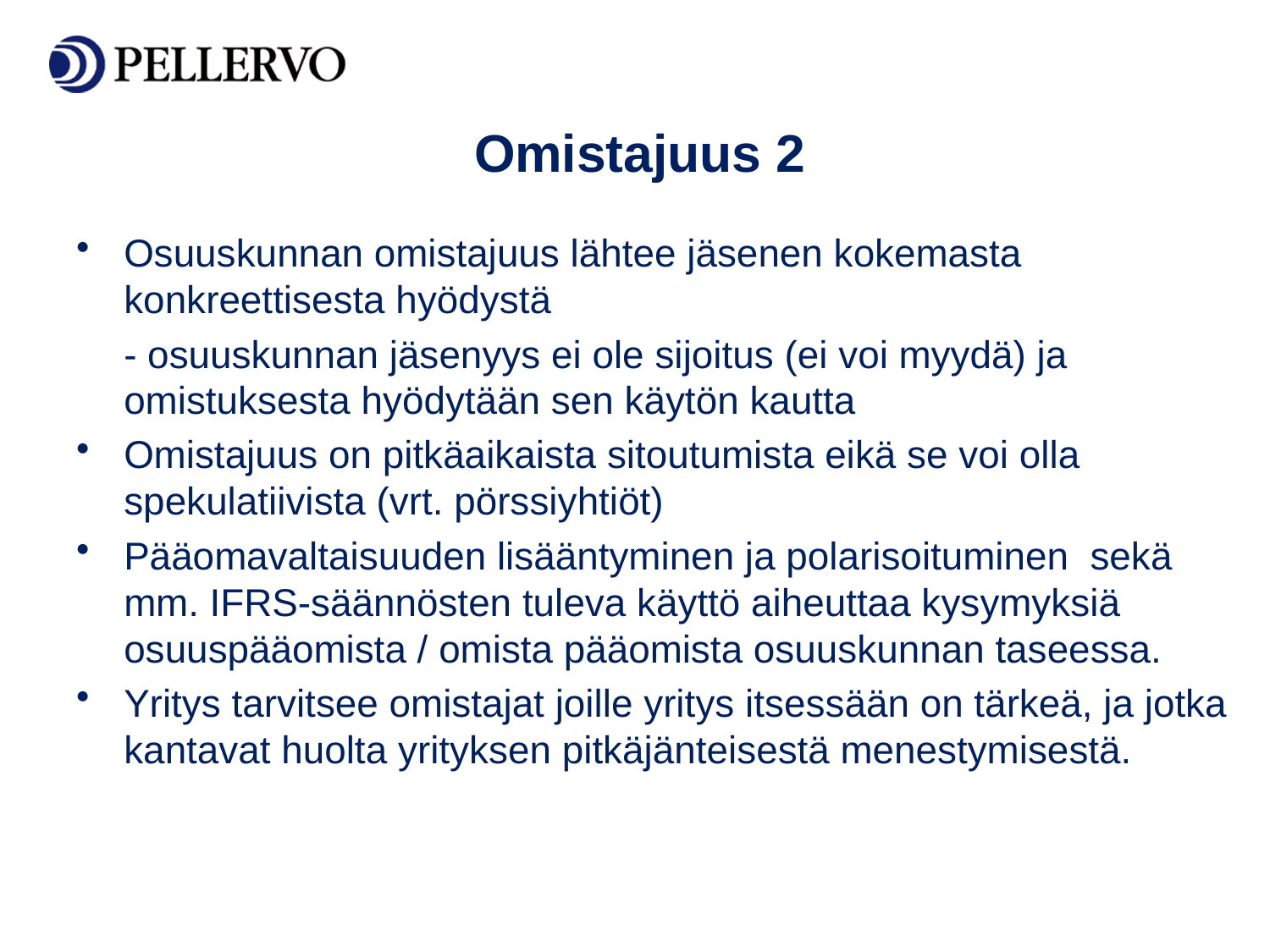

Omistajuus 2
Osuuskunnan omistajuus lähtee jäsenen kokemasta konkreettisesta hyödystä
	- osuuskunnan jäsenyys ei ole sijoitus (ei voi myydä) ja omistuksesta hyödytään sen käytön kautta
Omistajuus on pitkäaikaista sitoutumista eikä se voi olla spekulatiivista (vrt. pörssiyhtiöt)
Pääomavaltaisuuden lisääntyminen ja polarisoituminen  sekä mm. IFRS-säännösten tuleva käyttö aiheuttaa kysymyksiä osuuspääomista / omista pääomista osuuskunnan taseessa.
Yritys tarvitsee omistajat joille yritys itsessään on tärkeä, ja jotka kantavat huolta yrityksen pitkäjänteisestä menestymisestä.